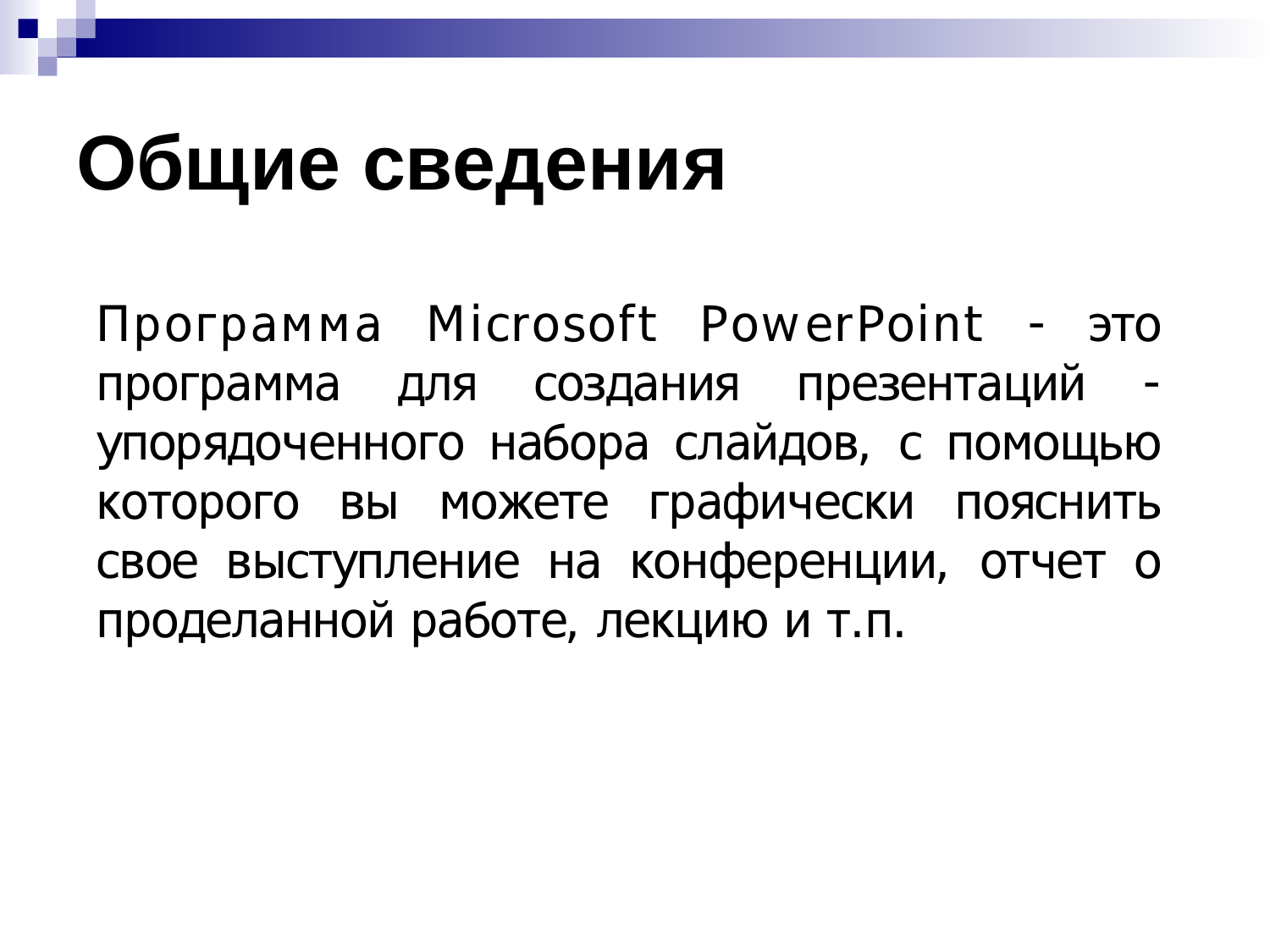

# Общие сведения
Программа Microsoft PowerPoint - это программа для создания презентаций - упорядоченного набора слайдов, с помощью которого вы можете графически пояснить свое выступление на конференции, отчет о проделанной работе, лекцию и т.п.